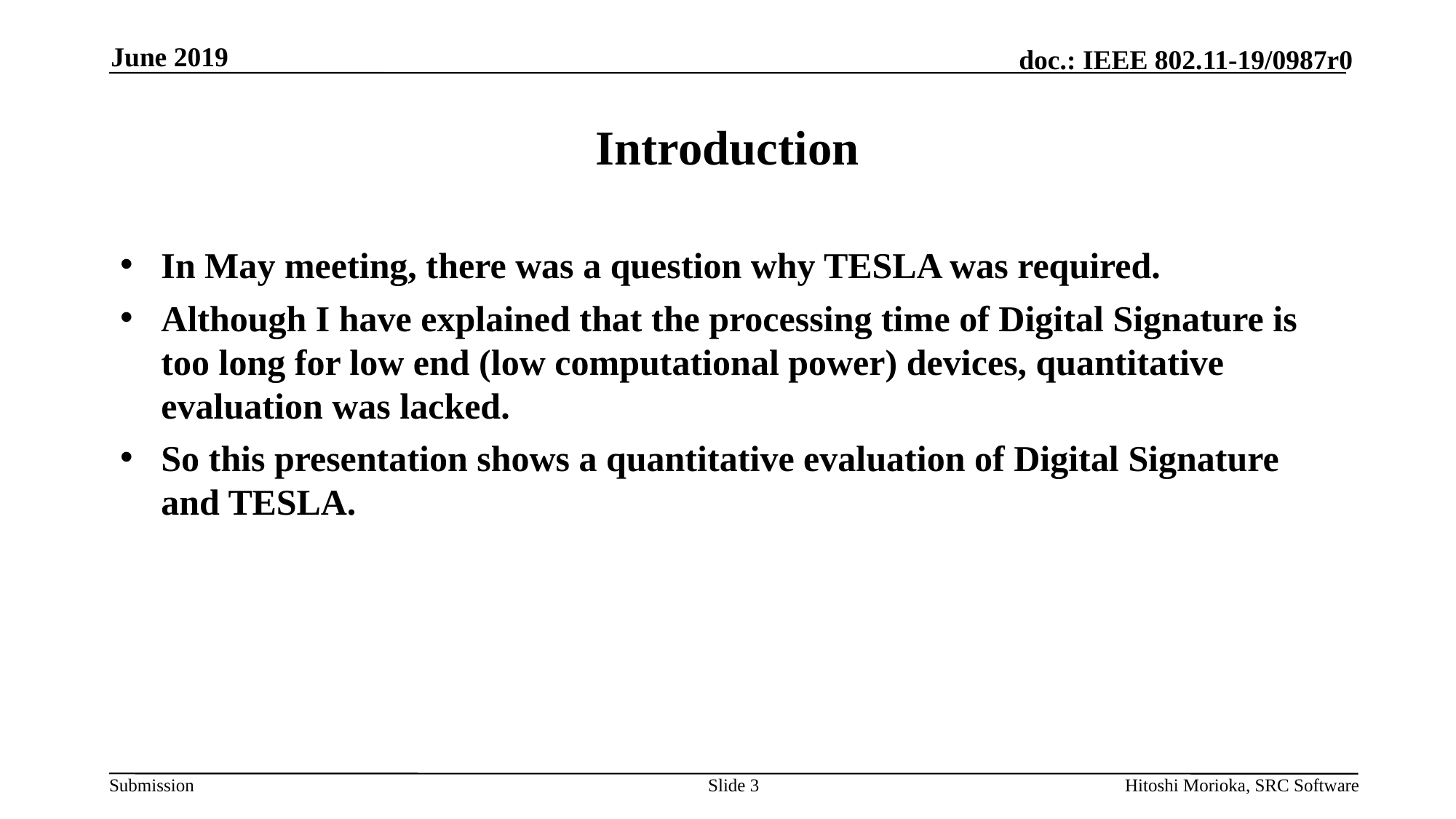

June 2019
# Introduction
In May meeting, there was a question why TESLA was required.
Although I have explained that the processing time of Digital Signature is too long for low end (low computational power) devices, quantitative evaluation was lacked.
So this presentation shows a quantitative evaluation of Digital Signature and TESLA.
Slide 3
Hitoshi Morioka, SRC Software